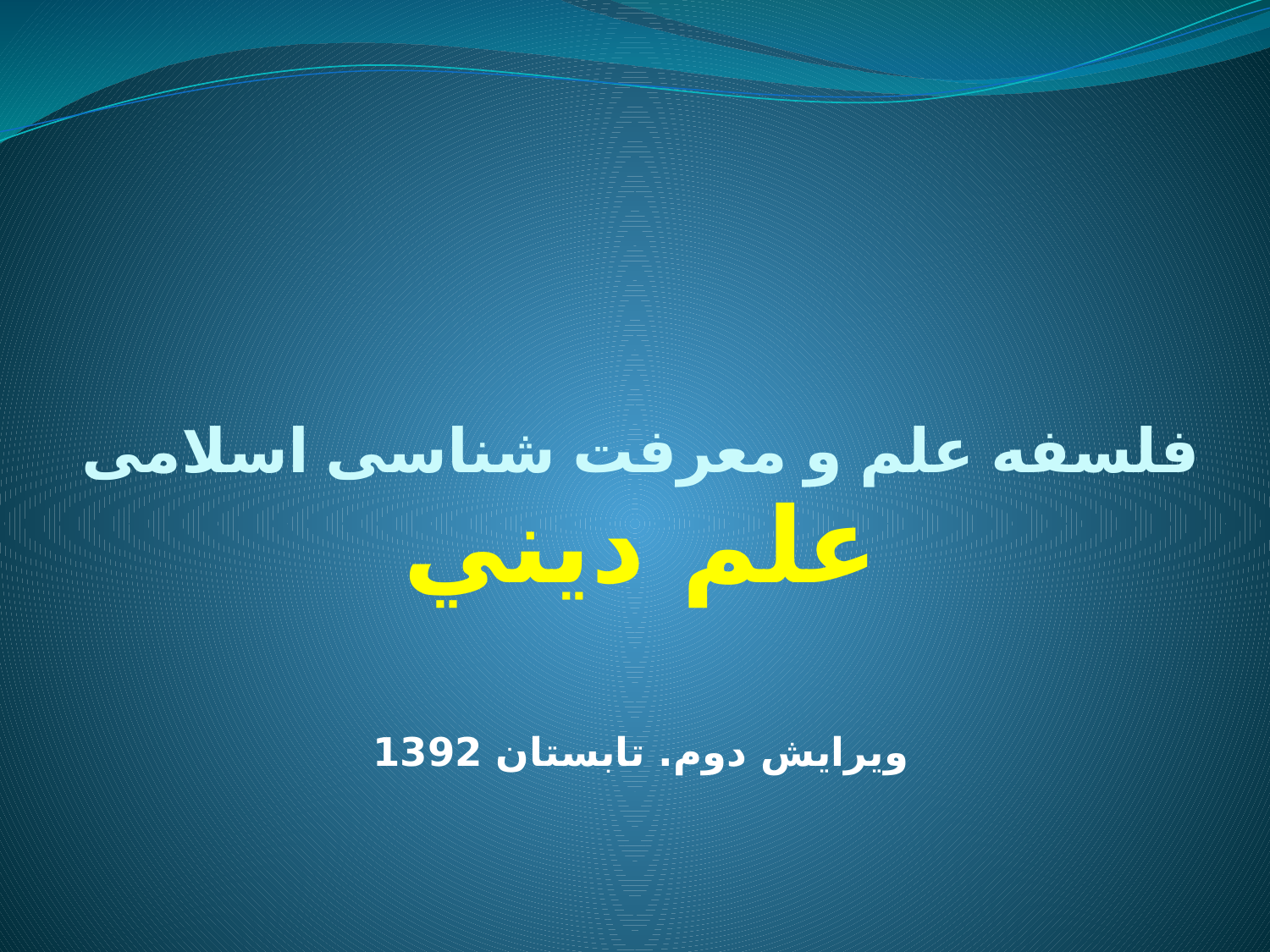

# فلسفه علم و معرفت شناسی اسلامی علم ديني ویرایش دوم. تابستان 1392